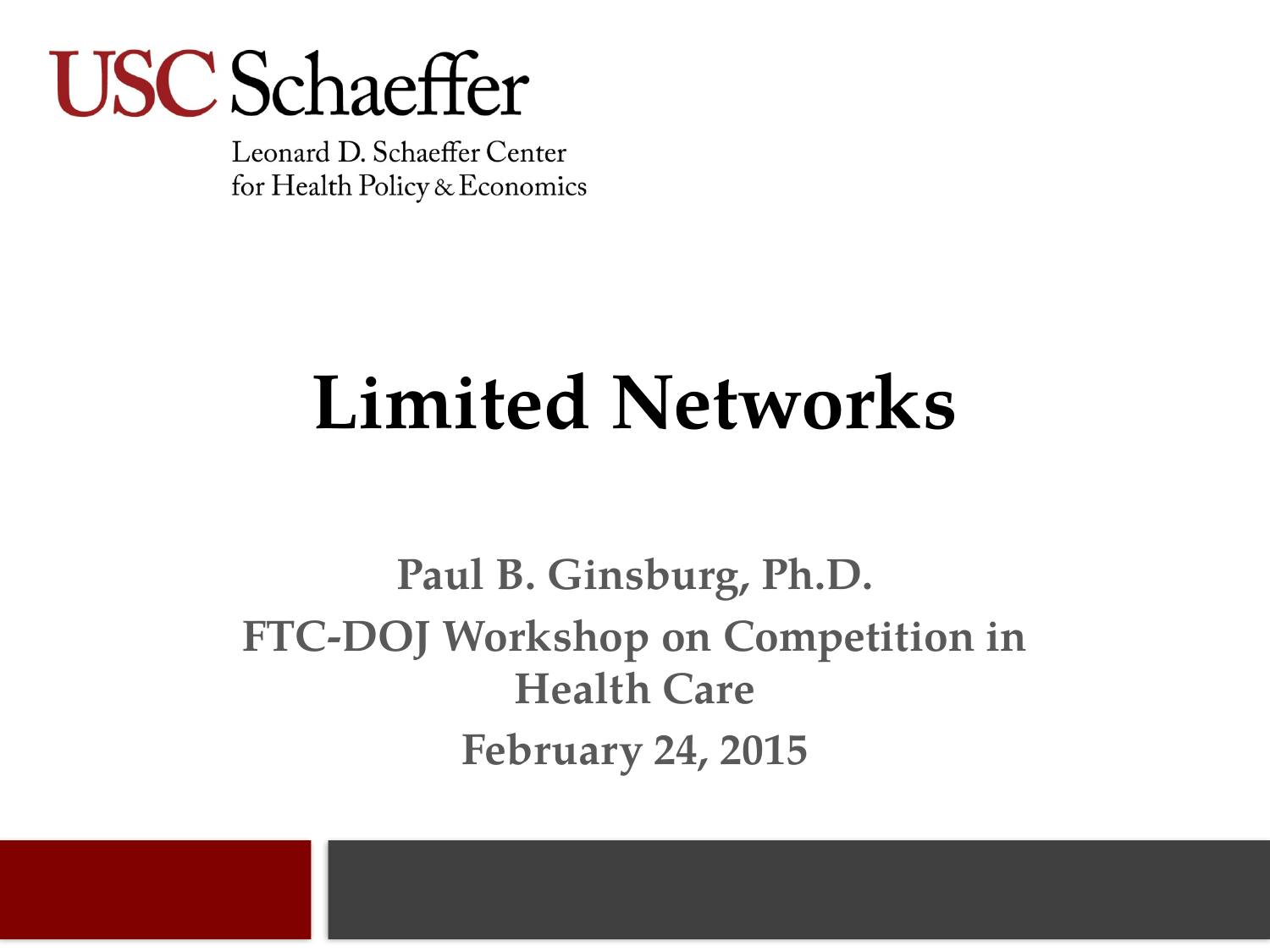

# Limited Networks
Paul B. Ginsburg, Ph.D.
FTC-DOJ Workshop on Competition in Health Care
February 24, 2015